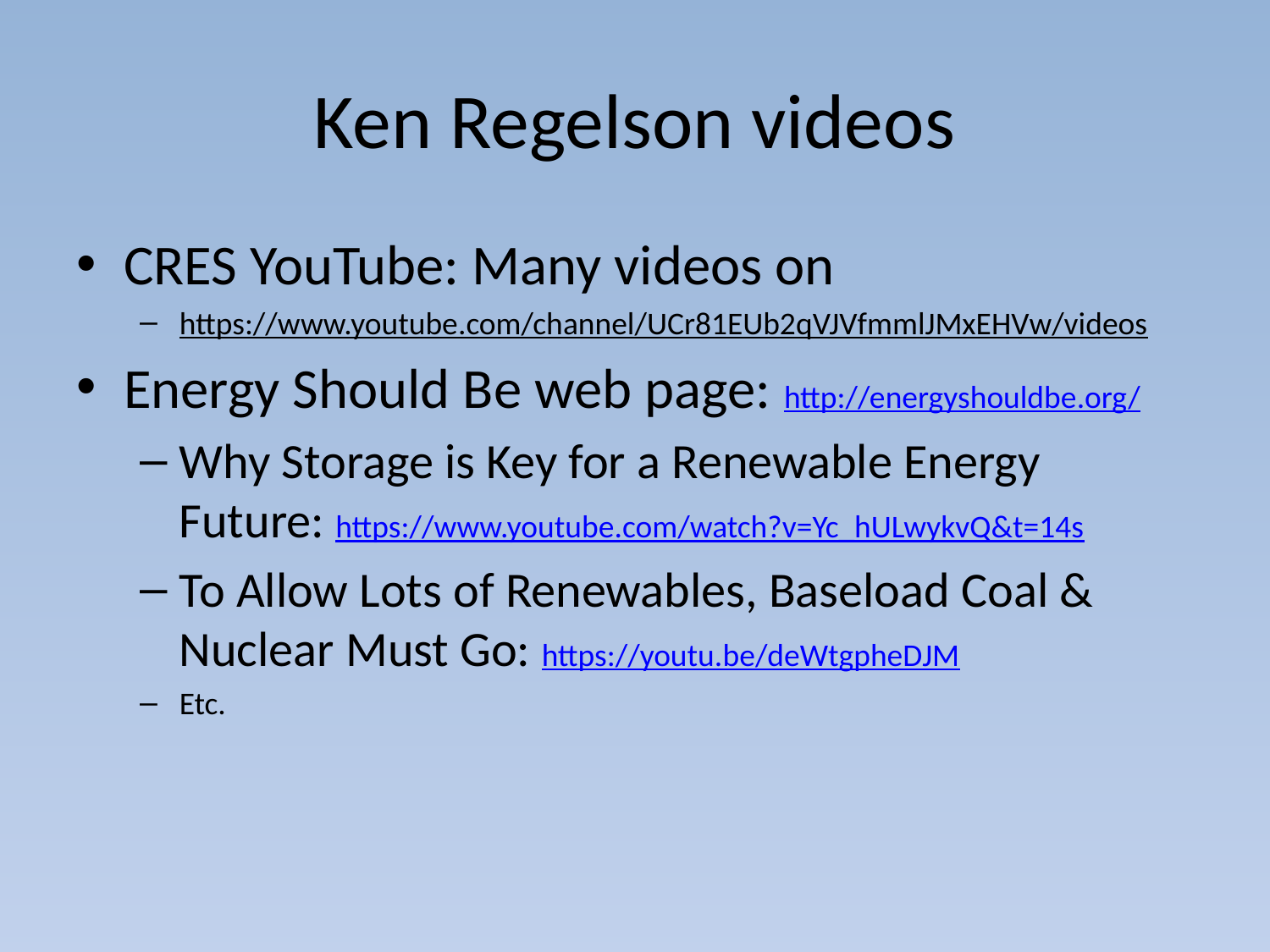

# Ken Regelson videos
CRES YouTube: Many videos on
https://www.youtube.com/channel/UCr81EUb2qVJVfmmlJMxEHVw/videos
Energy Should Be web page: http://energyshouldbe.org/
Why Storage is Key for a Renewable Energy Future: https://www.youtube.com/watch?v=Yc_hULwykvQ&t=14s
To Allow Lots of Renewables, Baseload Coal & Nuclear Must Go: https://youtu.be/deWtgpheDJM
Etc.